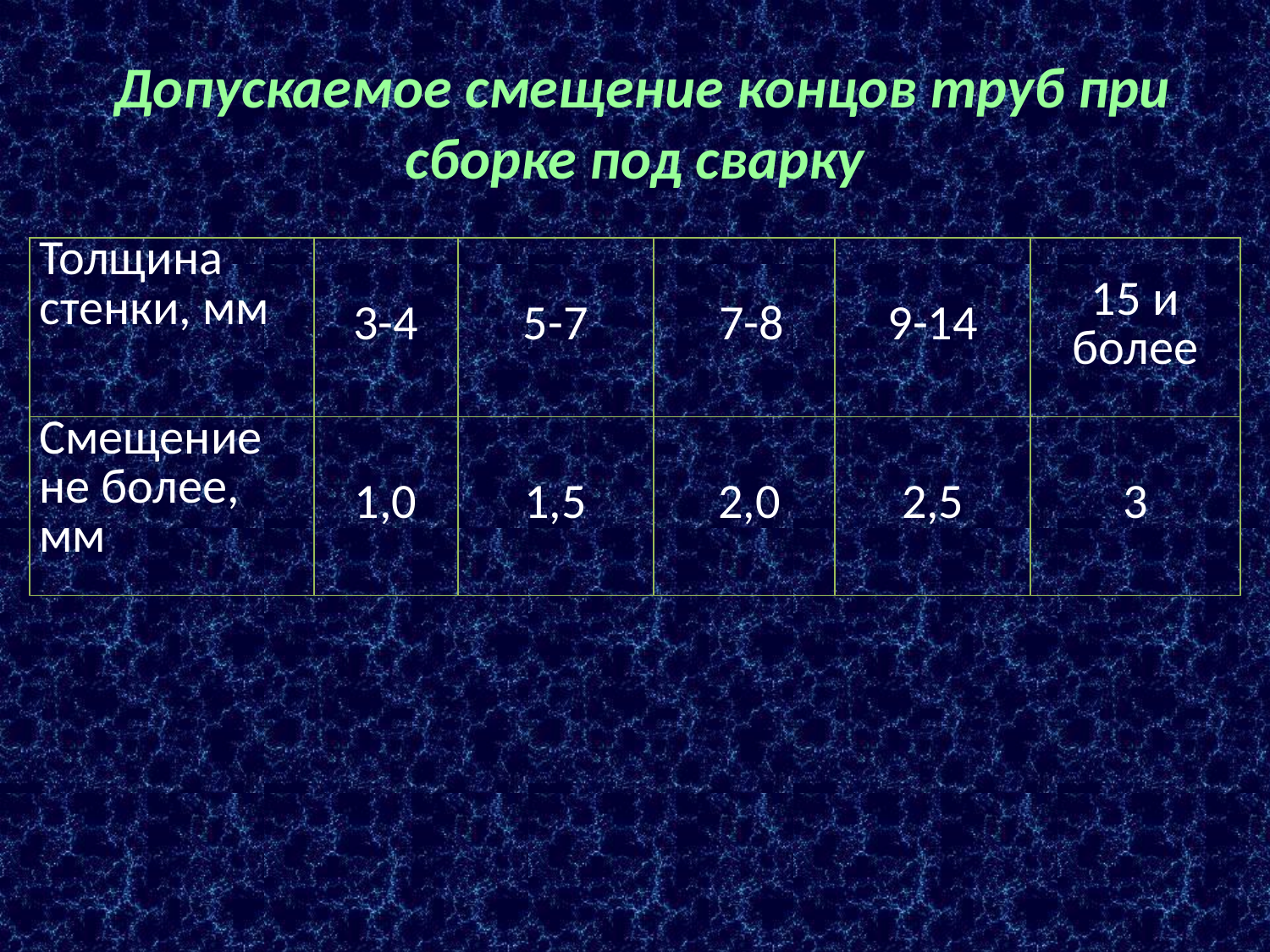

# Допускаемое смещение концов труб при сборке под сварку
| Толщина стенки, мм | 3-4 | 5-7 | 7-8 | 9-14 | 15 и более |
| --- | --- | --- | --- | --- | --- |
| Смещение не более, мм | 1,0 | 1,5 | 2,0 | 2,5 | 3 |